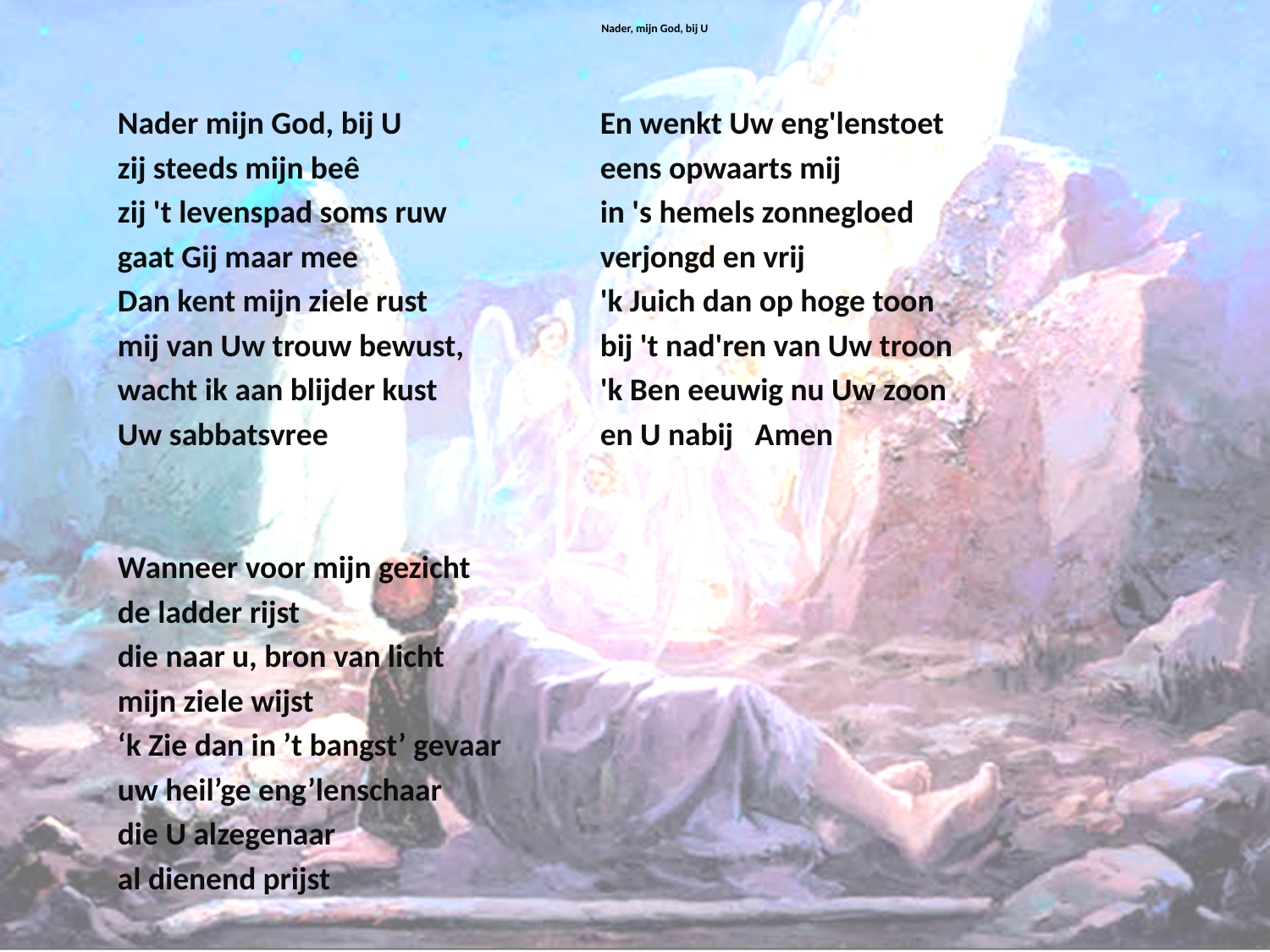

# Nader, mijn God, bij U
Nader mijn God, bij U
zij steeds mijn beê
zij 't levenspad soms ruw
gaat Gij maar mee
Dan kent mijn ziele rust
mij van Uw trouw bewust,
wacht ik aan blijder kust
Uw sabbatsvree

Wanneer voor mijn gezicht
de ladder rijst
die naar u, bron van licht
mijn ziele wijst
‘k Zie dan in ’t bangst’ gevaar
uw heil’ge eng’lenschaar
die U alzegenaar
al dienend prijst
En wenkt Uw eng'lenstoet
eens opwaarts mij
in 's hemels zonnegloed
verjongd en vrij
'k Juich dan op hoge toon
bij 't nad'ren van Uw troon
'k Ben eeuwig nu Uw zoon
en U nabij   Amen